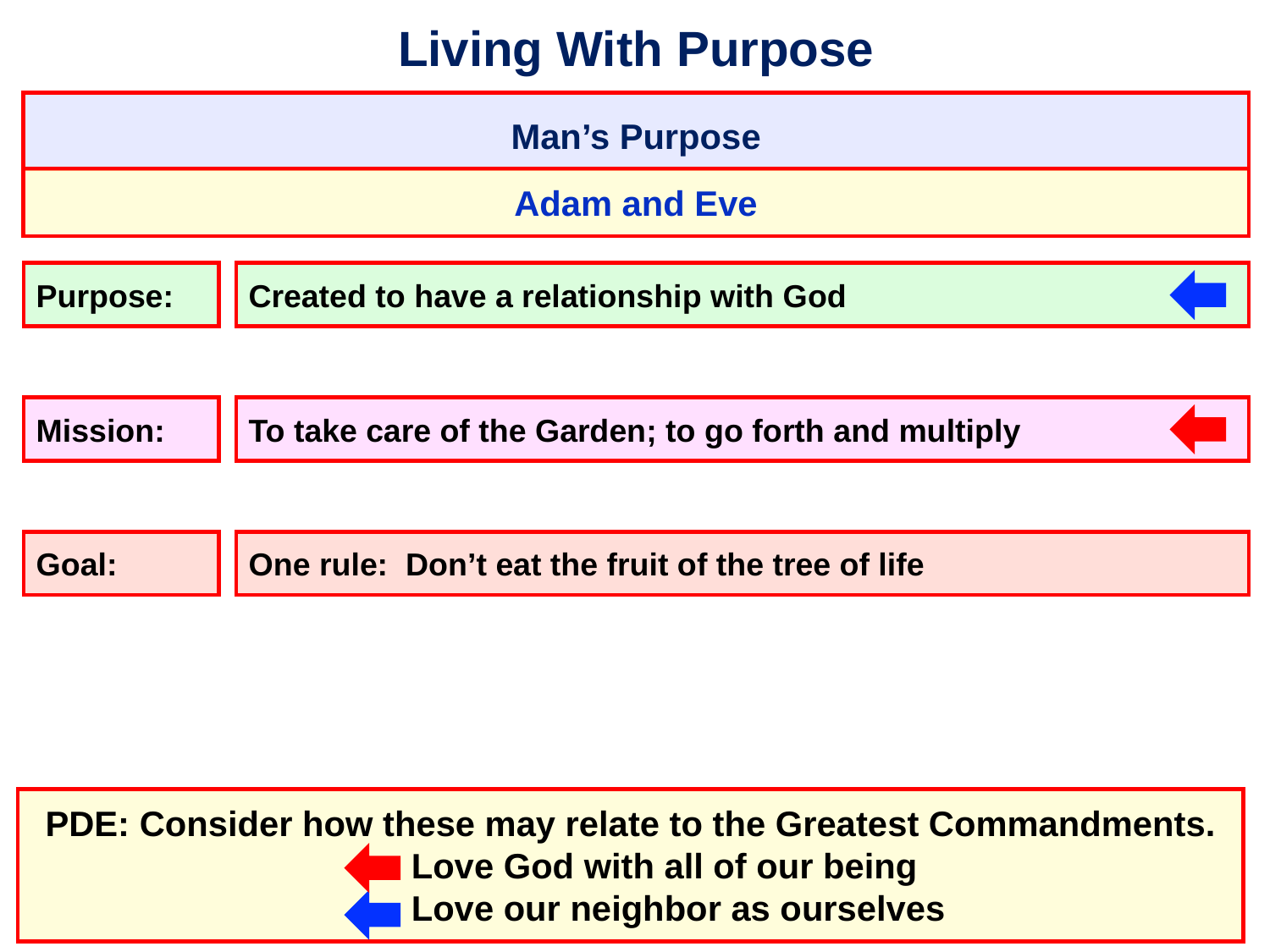

# Living With Purpose
Man’s Purpose
Adam and Eve
Created to have a relationship with God
Purpose:

To take care of the Garden; to go forth and multiply
Mission:

Goal:
One rule:  Don’t eat the fruit of the tree of life
PDE: Consider how these may relate to the Greatest Commandments.
Love God with all of our being
Love our neighbor as ourselves